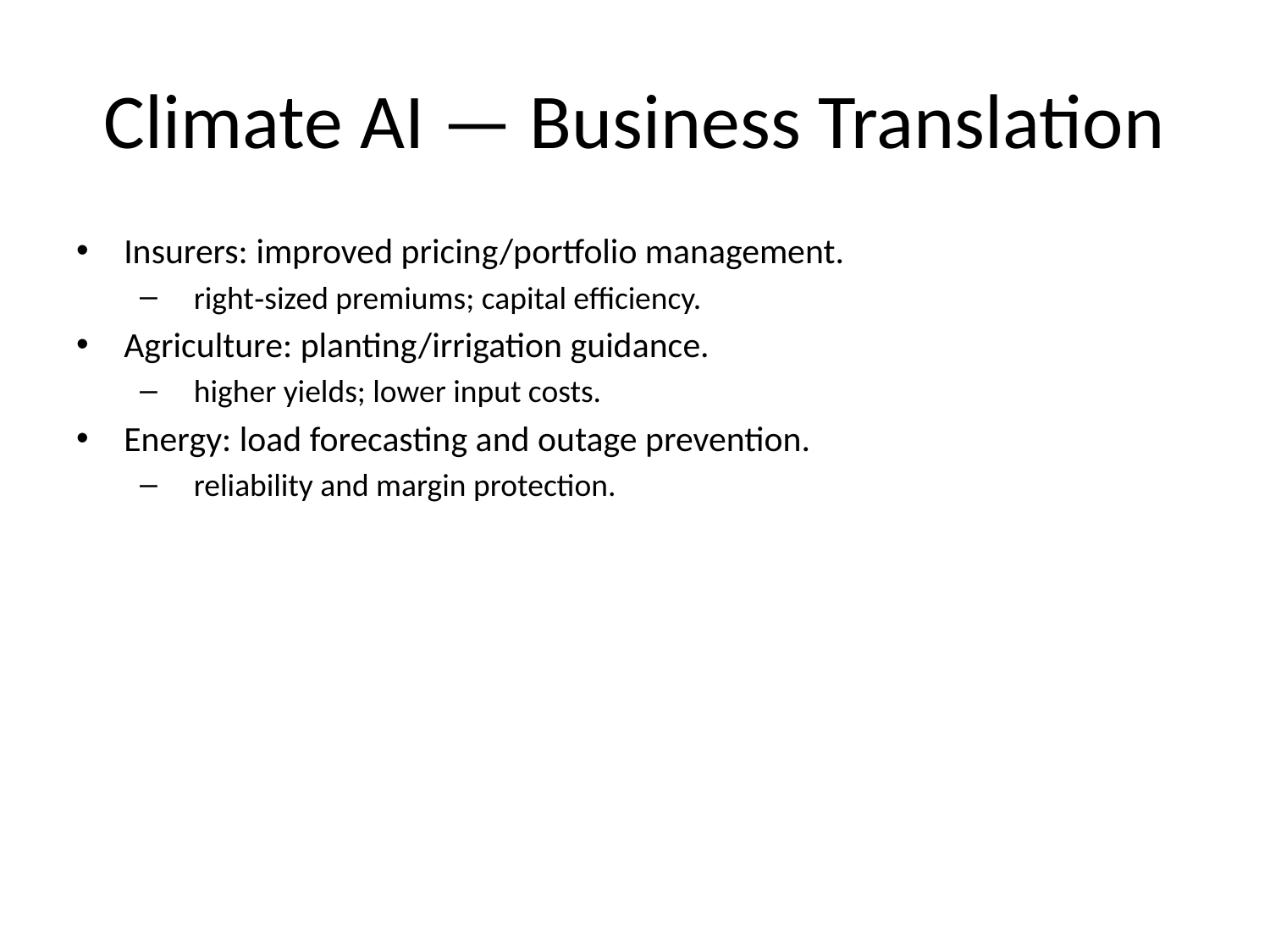

# Climate AI — Business Translation
Insurers: improved pricing/portfolio management.
  right‑sized premiums; capital efficiency.
Agriculture: planting/irrigation guidance.
  higher yields; lower input costs.
Energy: load forecasting and outage prevention.
  reliability and margin protection.